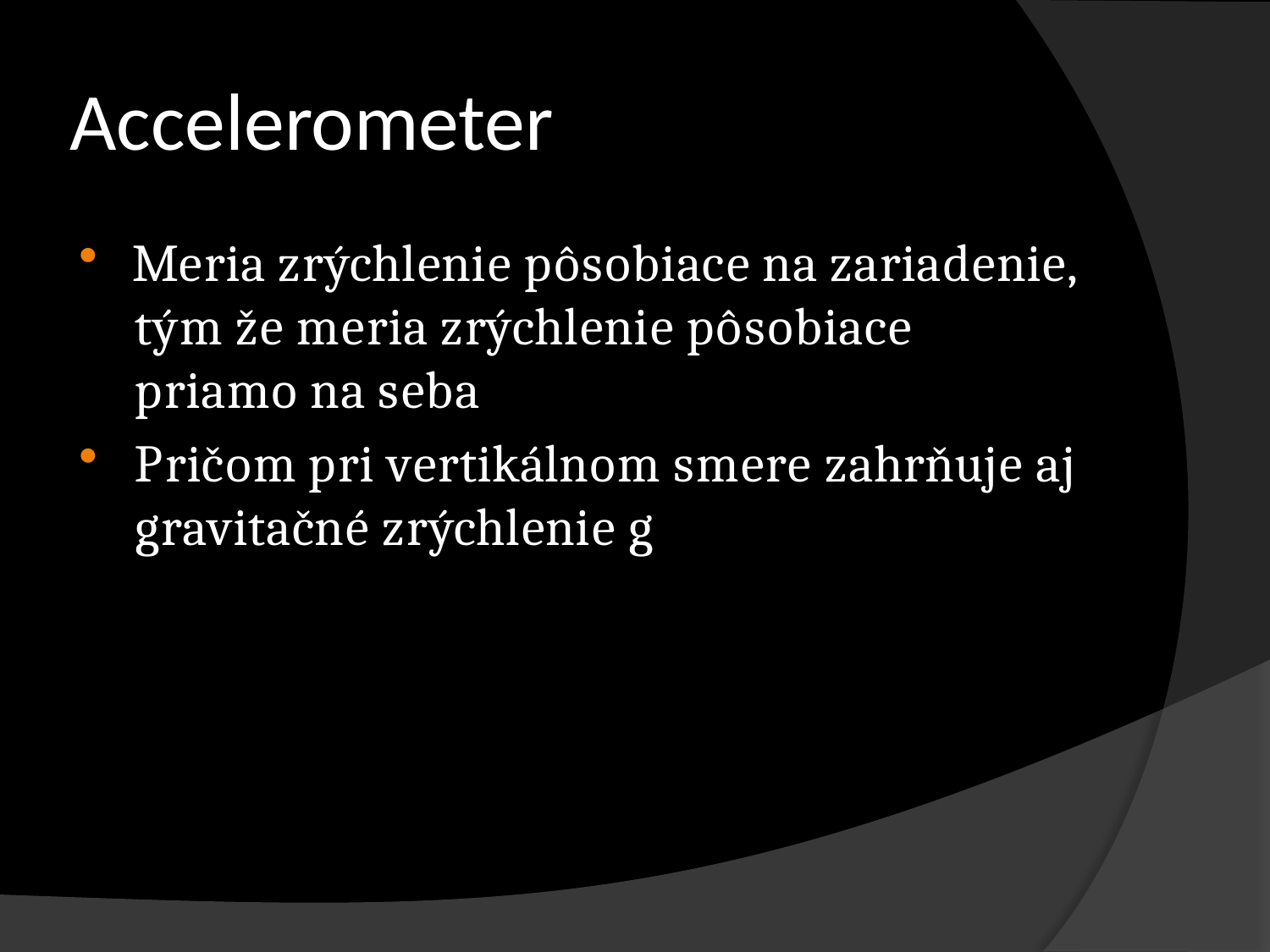

# Accelerometer
Meria zrýchlenie pôsobiace na zariadenie, tým že meria zrýchlenie pôsobiace priamo na seba
Pričom pri vertikálnom smere zahrňuje aj gravitačné zrýchlenie g